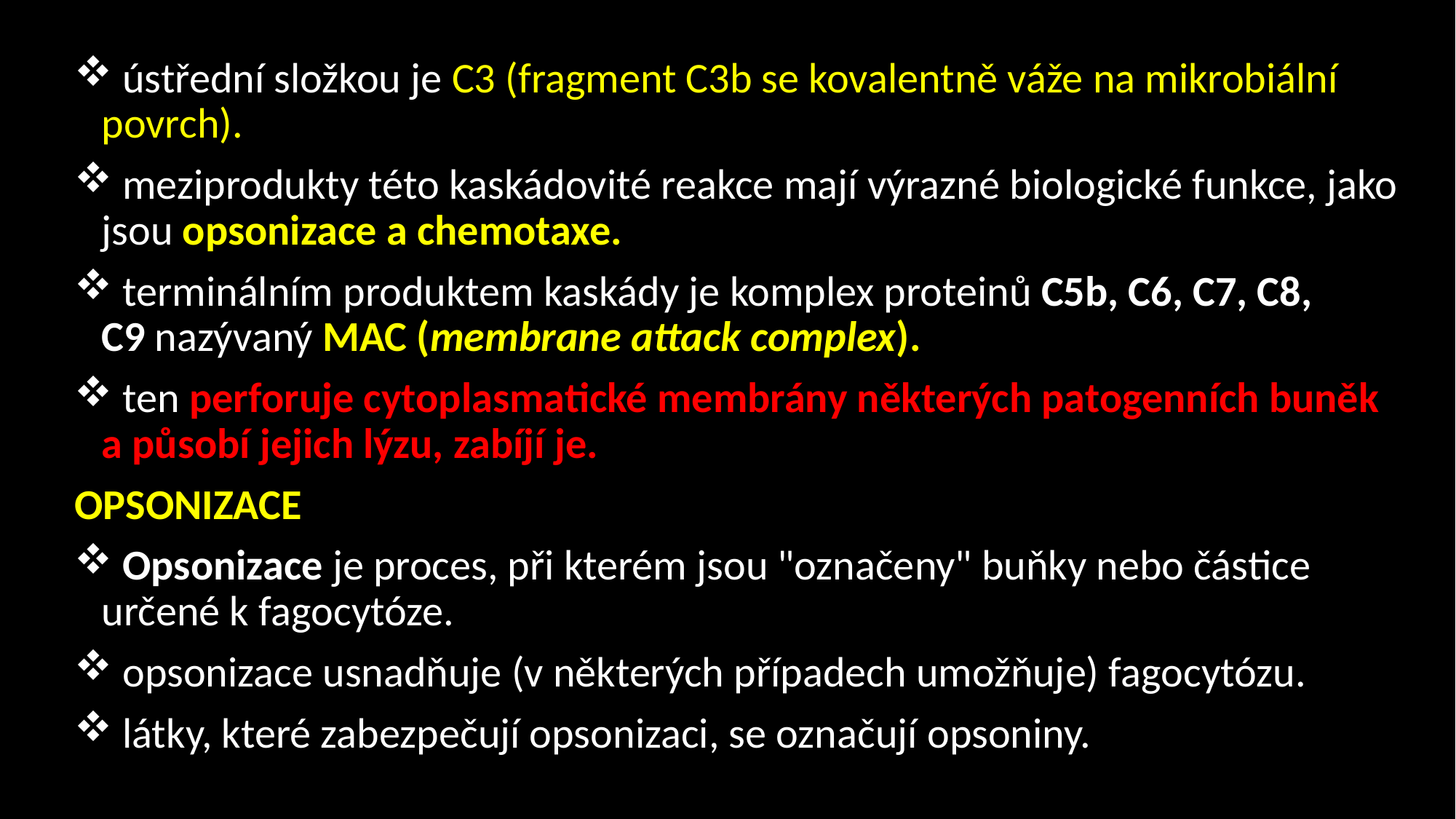

ústřední složkou je C3 (fragment C3b se kovalentně váže na mikrobiální povrch).
 meziprodukty této kaskádovité reakce mají výrazné biologické funkce, jako jsou opsonizace a chemotaxe.
 terminálním produktem kaskády je komplex proteinů C5b, C6, C7, C8, C9 nazývaný MAC (membrane attack complex).
 ten perforuje cytoplasmatické membrány některých patogenních buněk a působí jejich lýzu, zabíjí je.
OPSONIZACE
 Opsonizace je proces, při kterém jsou "označeny" buňky nebo částice určené k fagocytóze.
 opsonizace usnadňuje (v některých případech umožňuje) fagocytózu.
 látky, které zabezpečují opsonizaci, se označují opsoniny.